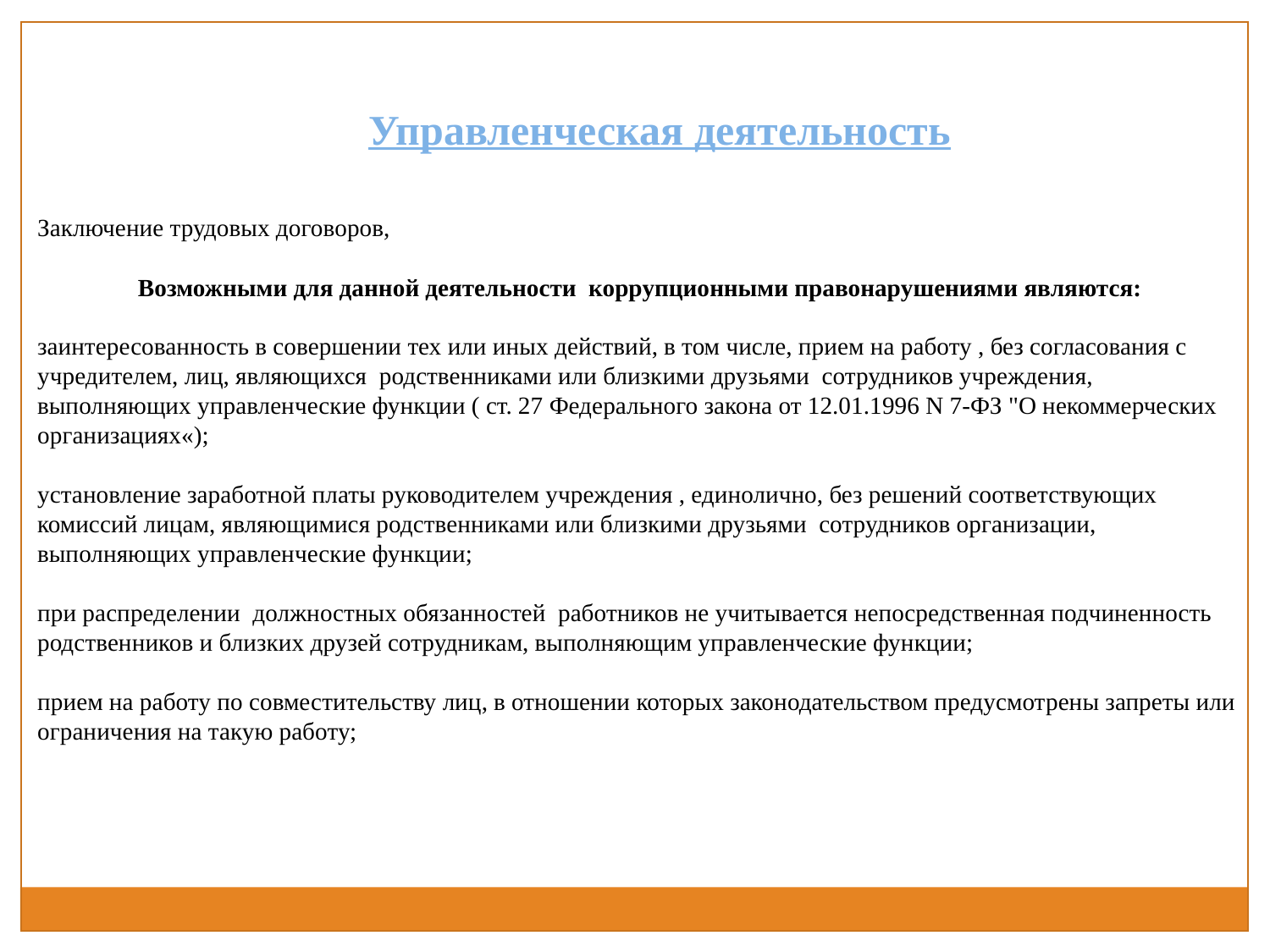

Управленческая деятельность
Заключение трудовых договоров,

Возможными для данной деятельности  коррупционными правонарушениями являются:

заинтересованность в совершении тех или иных действий, в том числе, прием на работу , без согласования с учредителем, лиц, являющихся  родственниками или близкими друзьями  сотрудников учреждения, выполняющих управленческие функции ( ст. 27 Федерального закона от 12.01.1996 N 7-ФЗ "О некоммерческих организациях«);

установление заработной платы руководителем учреждения , единолично, без решений соответствующих комиссий лицам, являющимися родственниками или близкими друзьями  сотрудников организации, выполняющих управленческие функции;

при распределении  должностных обязанностей  работников не учитывается непосредственная подчиненность родственников и близких друзей сотрудникам, выполняющим управленческие функции;

прием на работу по совместительству лиц, в отношении которых законодательством предусмотрены запреты или ограничения на такую работу;